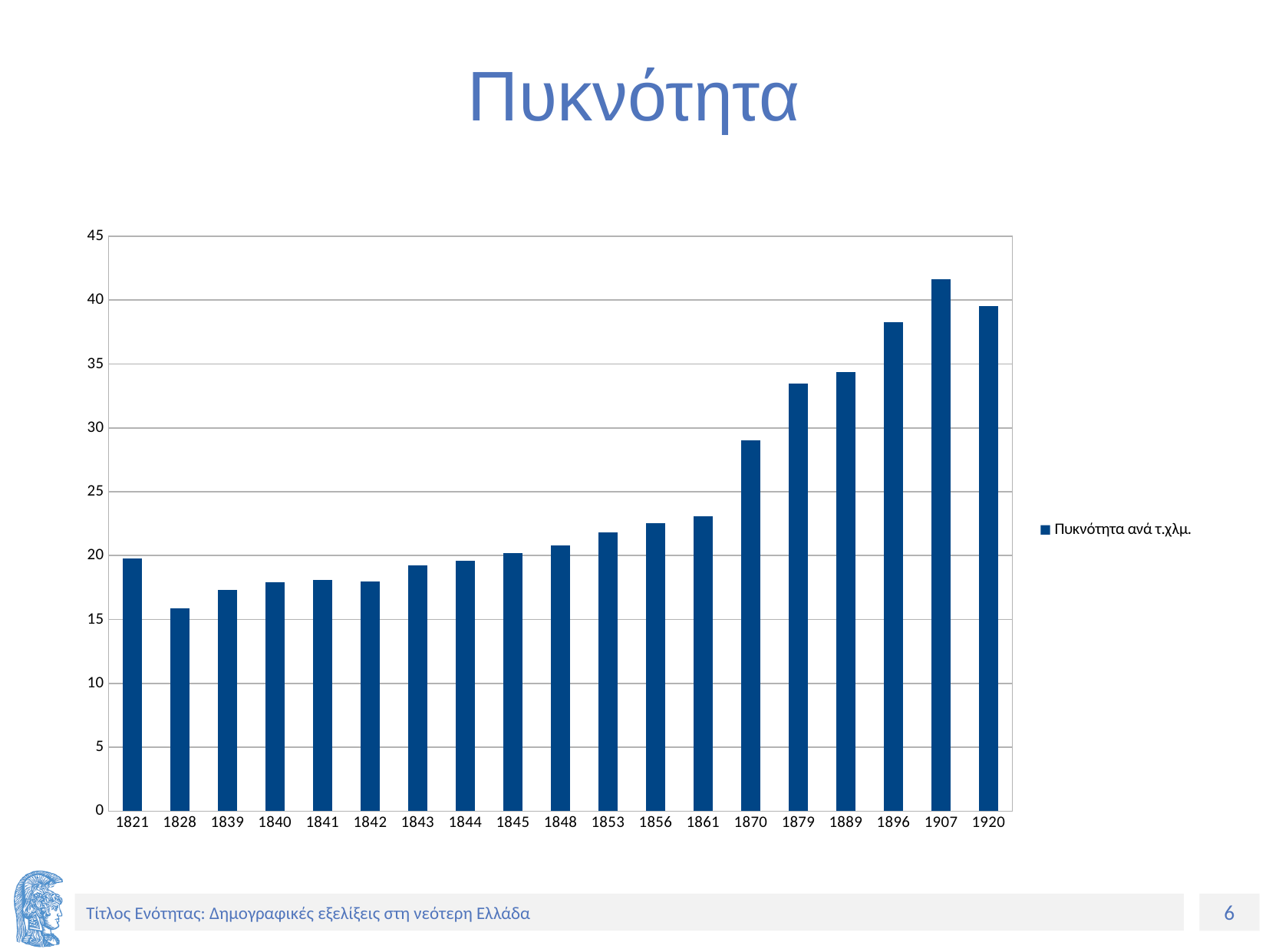

# Πυκνότητα

### Chart

| Category |  |
|---|---|
| 1821 | 19.76 |
| 1828 | 15.86 |
| 1839 | 17.34 |
| 1840 | 17.89 |
| 1841 | 18.12 |
| 1842 | 17.95 |
| 1843 | 19.26 |
| 1844 | 19.58 |
| 1845 | 20.21 |
| 1848 | 20.77 |
| 1853 | 21.79 |
| 1856 | 22.56 |
| 1861 | 23.08 |
| 1870 | 29.04 |
| 1879 | 33.45 |
| 1889 | 34.39 |
| 1896 | 38.26 |
| 1907 | 41.64 |
| 1920 | 39.54 |